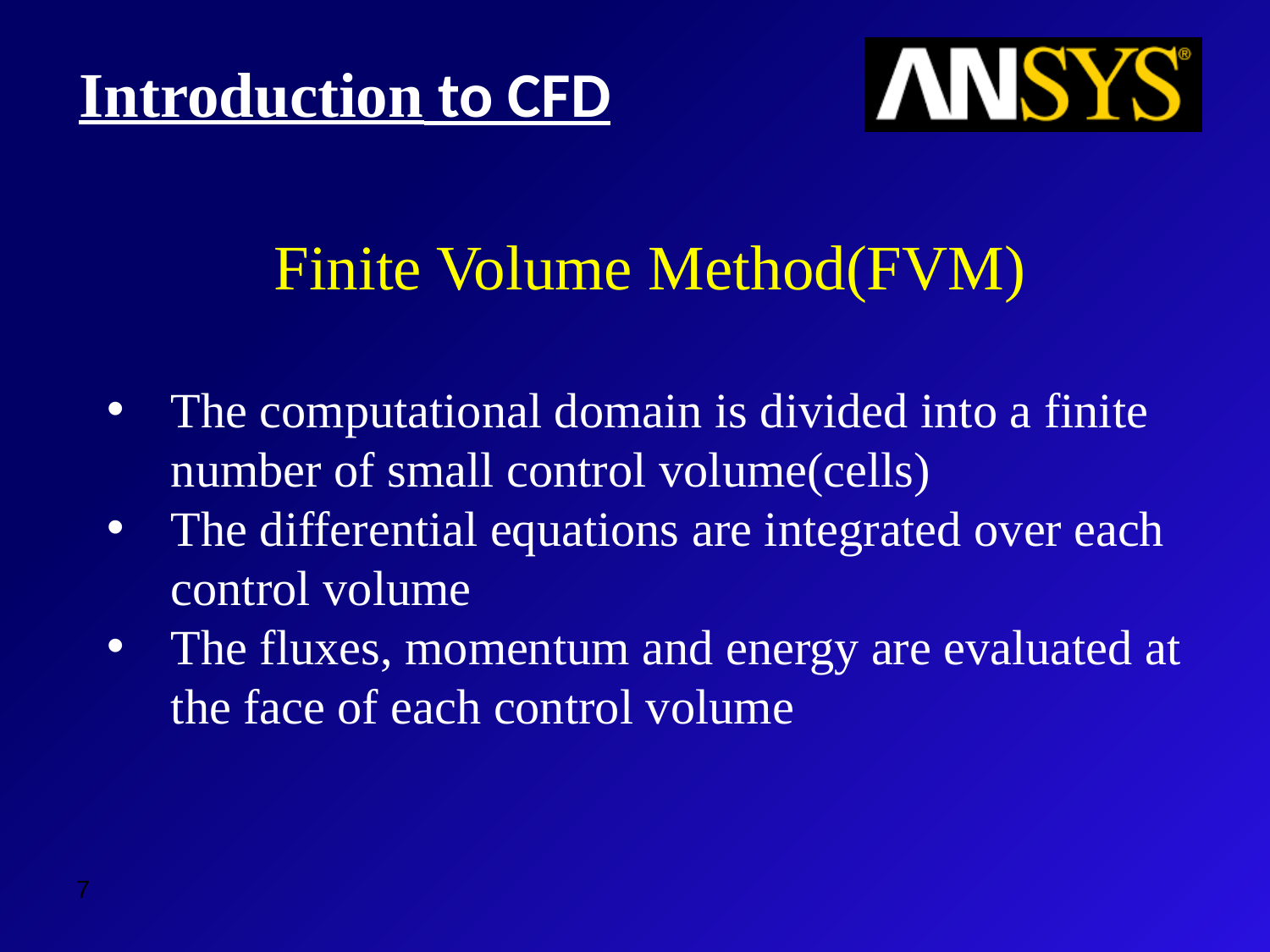

Introduction to CFD
Finite Volume Method(FVM)

The computational domain is divided into a finite number of small control volume(cells)
The differential equations are integrated over each control volume
The fluxes, momentum and energy are evaluated at the face of each control volume

7